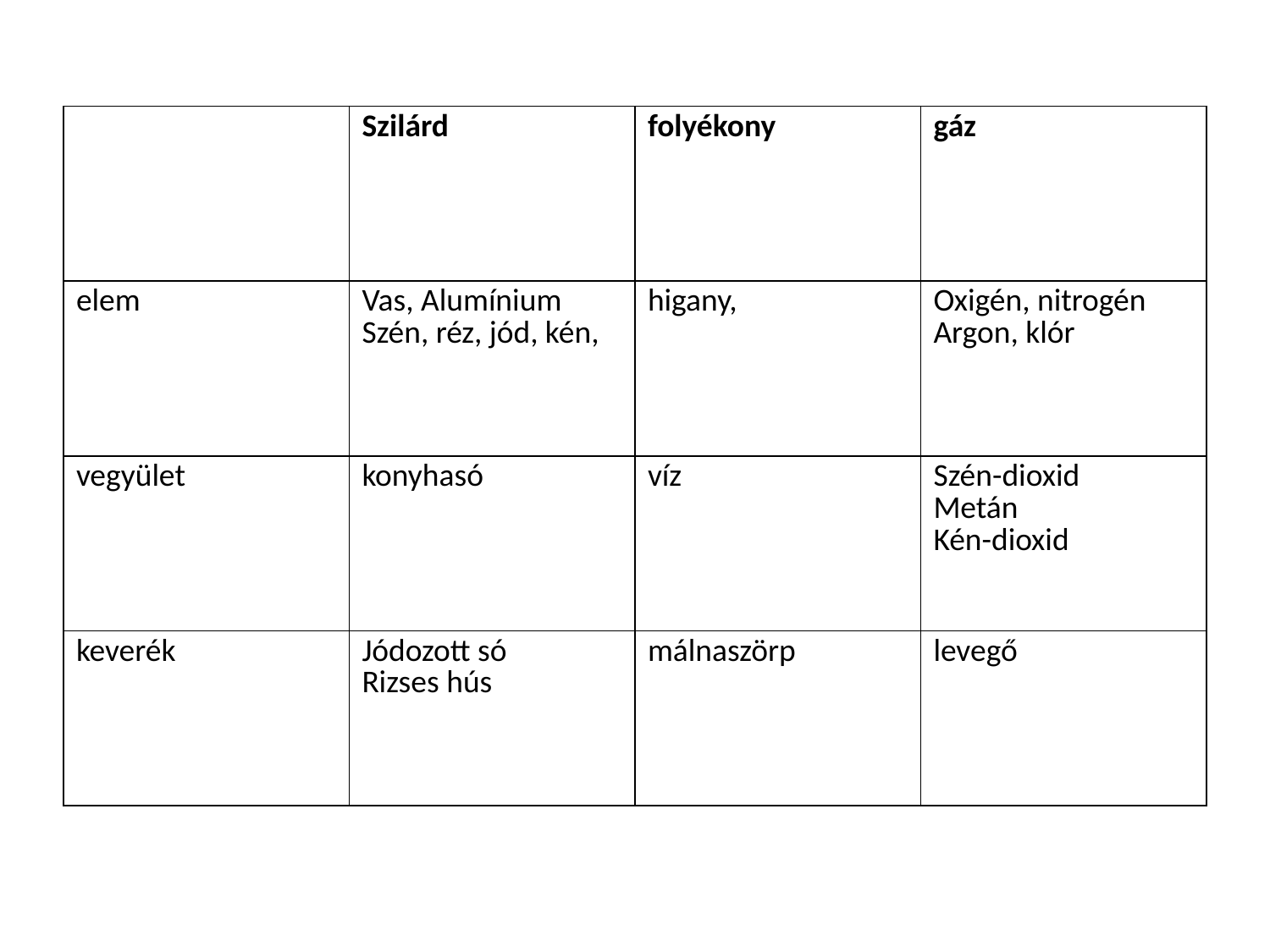

|  | Szilárd | folyékony | gáz |
| --- | --- | --- | --- |
| elem | Vas, Alumínium Szén, réz, jód, kén, | higany, | Oxigén, nitrogén Argon, klór |
| vegyület | konyhasó | víz | Szén-dioxid Metán Kén-dioxid |
| keverék | Jódozott só Rizses hús | málnaszörp | levegő |